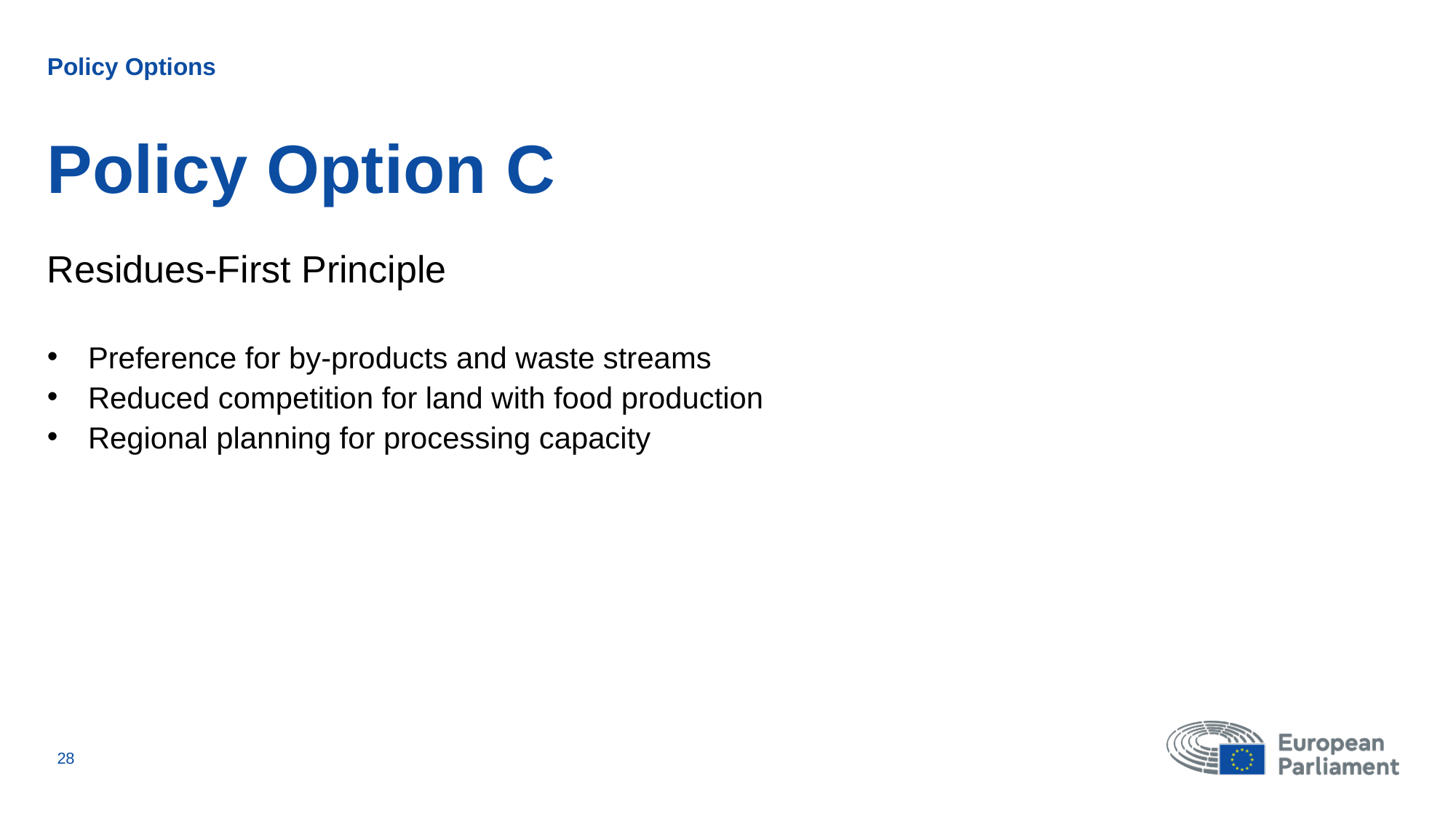

Policy Options
# Policy Option C
Residues‑First Principle
Preference for by‑products and waste streams
Reduced competition for land with food production
Regional planning for processing capacity